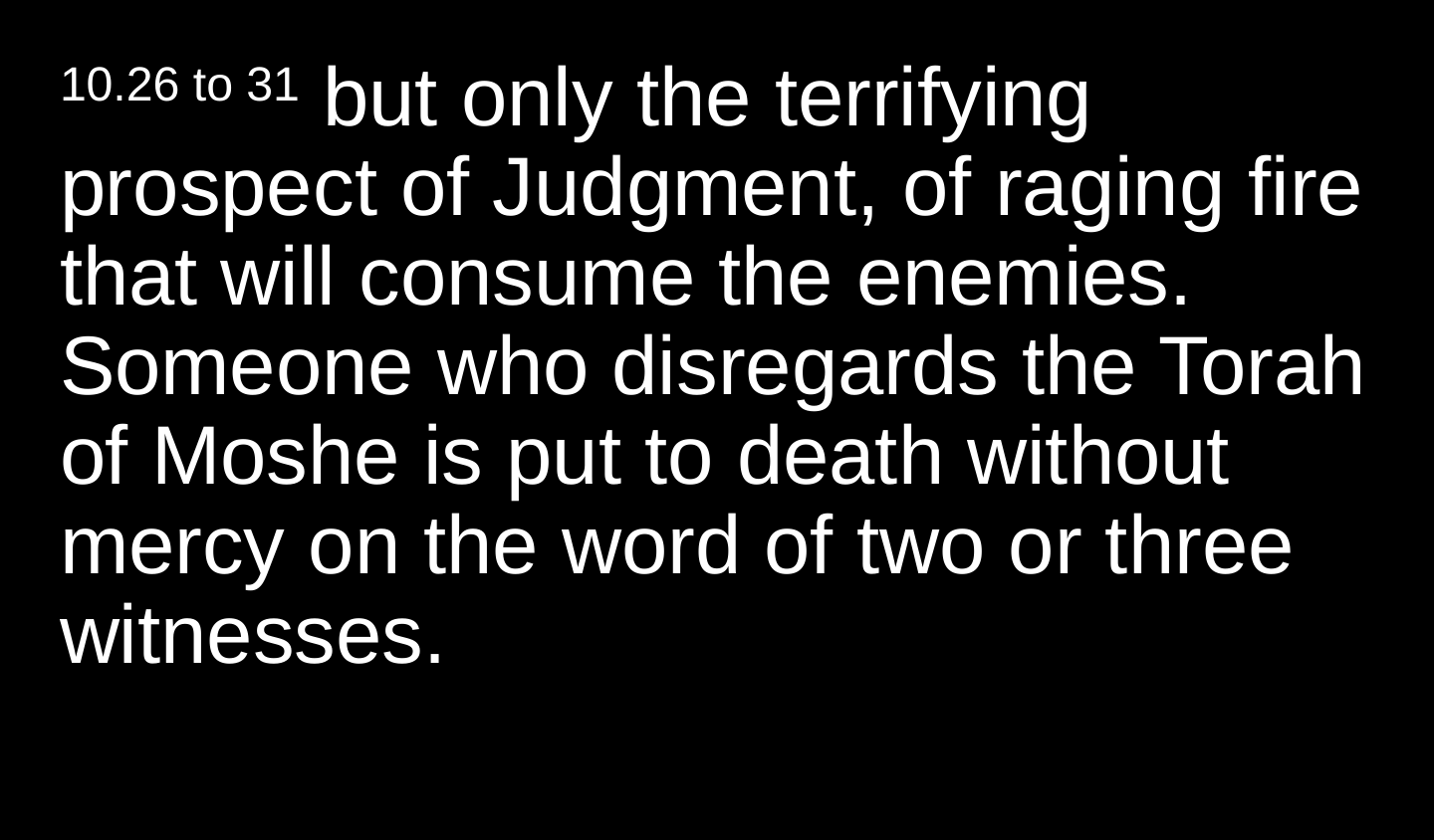

10.26 to 31 but only the terrifying prospect of Judgment, of raging fire that will consume the enemies.  Someone who disregards the Torah of Moshe is put to death without mercy on the word of two or three witnesses.